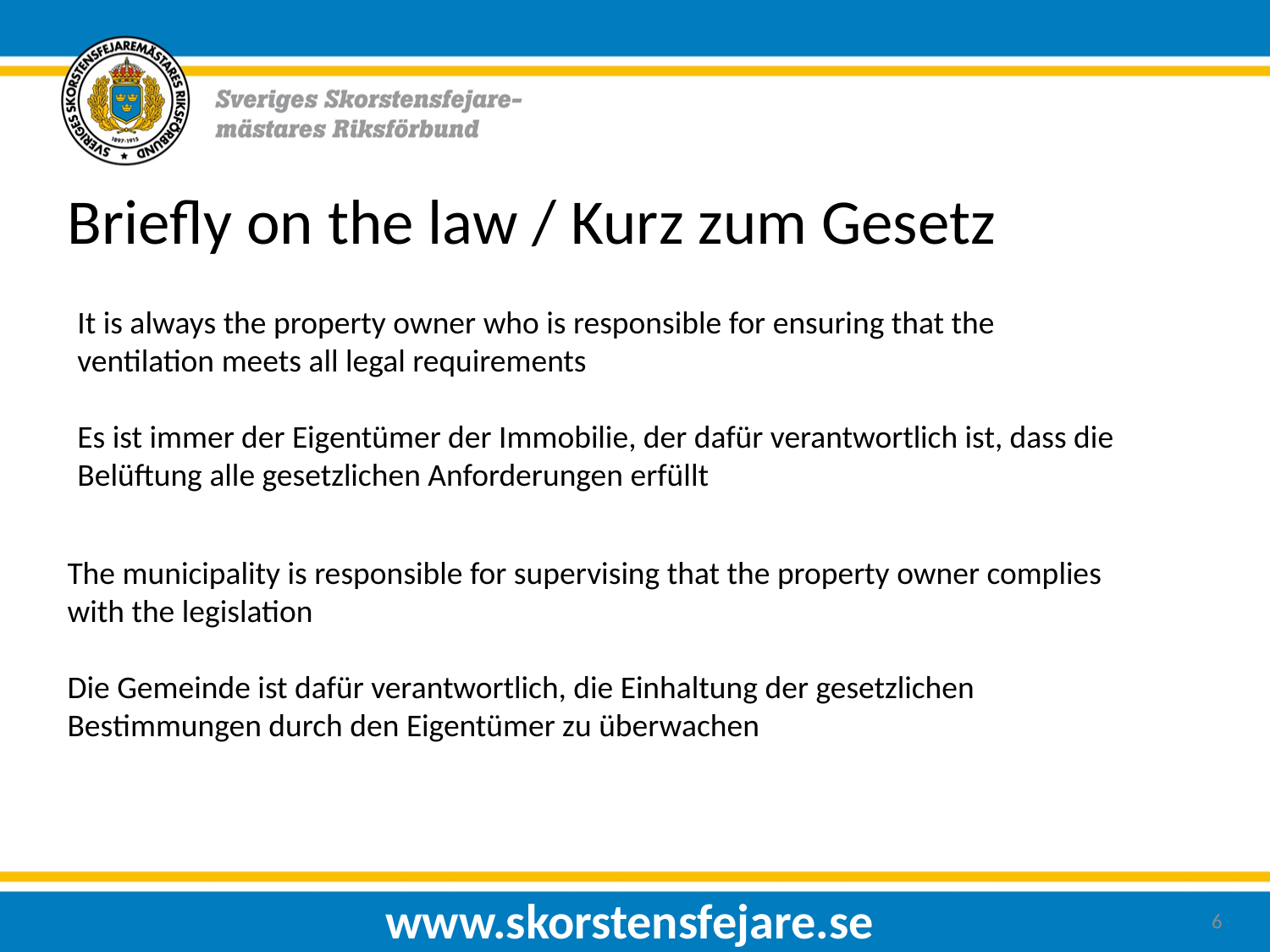

Briefly on the law / Kurz zum Gesetz
It is always the property owner who is responsible for ensuring that the ventilation meets all legal requirements

Es ist immer der Eigentümer der Immobilie, der dafür verantwortlich ist, dass die Belüftung alle gesetzlichen Anforderungen erfüllt
The municipality is responsible for supervising that the property owner complies with the legislation

Die Gemeinde ist dafür verantwortlich, die Einhaltung der gesetzlichen Bestimmungen durch den Eigentümer zu überwachen
www.skorstensfejare.se
6